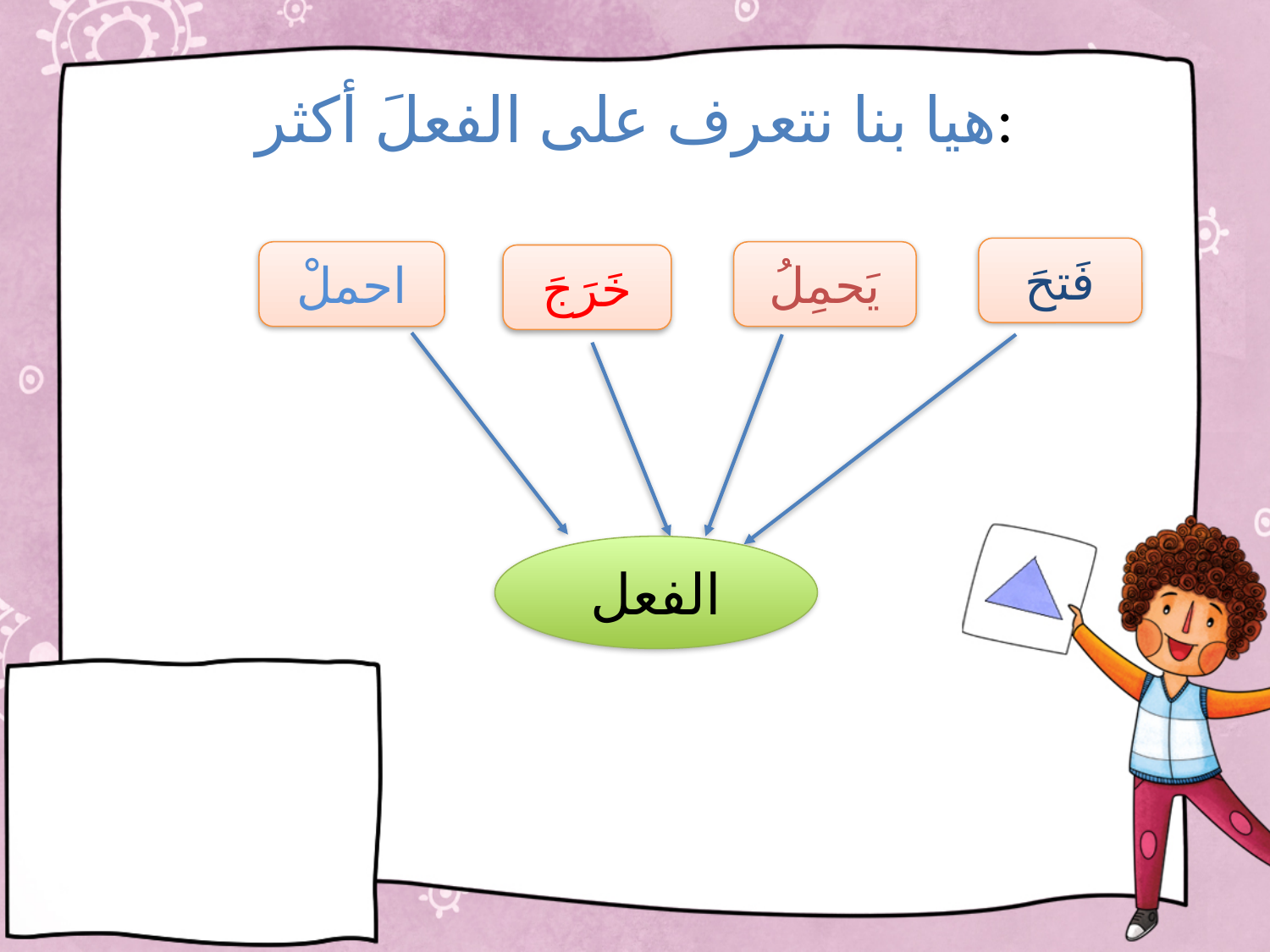

# هيا بنا نتعرف على الفعلَ أكثر:

فَتحَ
احملْ
يَحمِلُ
خَرَجَ
الفعل